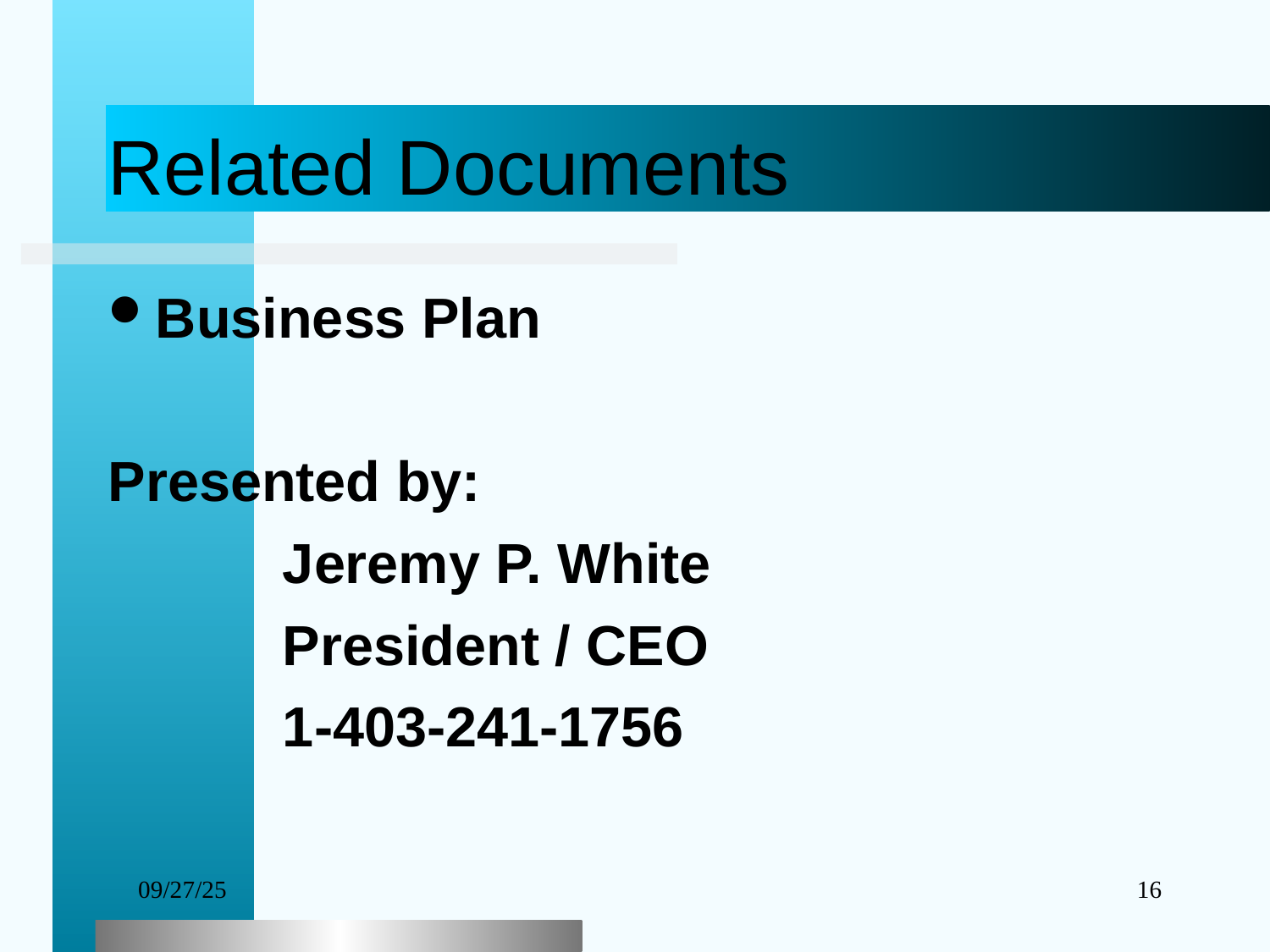

# Related Documents
Business Plan

Presented by:
		Jeremy P. White
		President / CEO
		1-403-241-1756

09/27/25
16